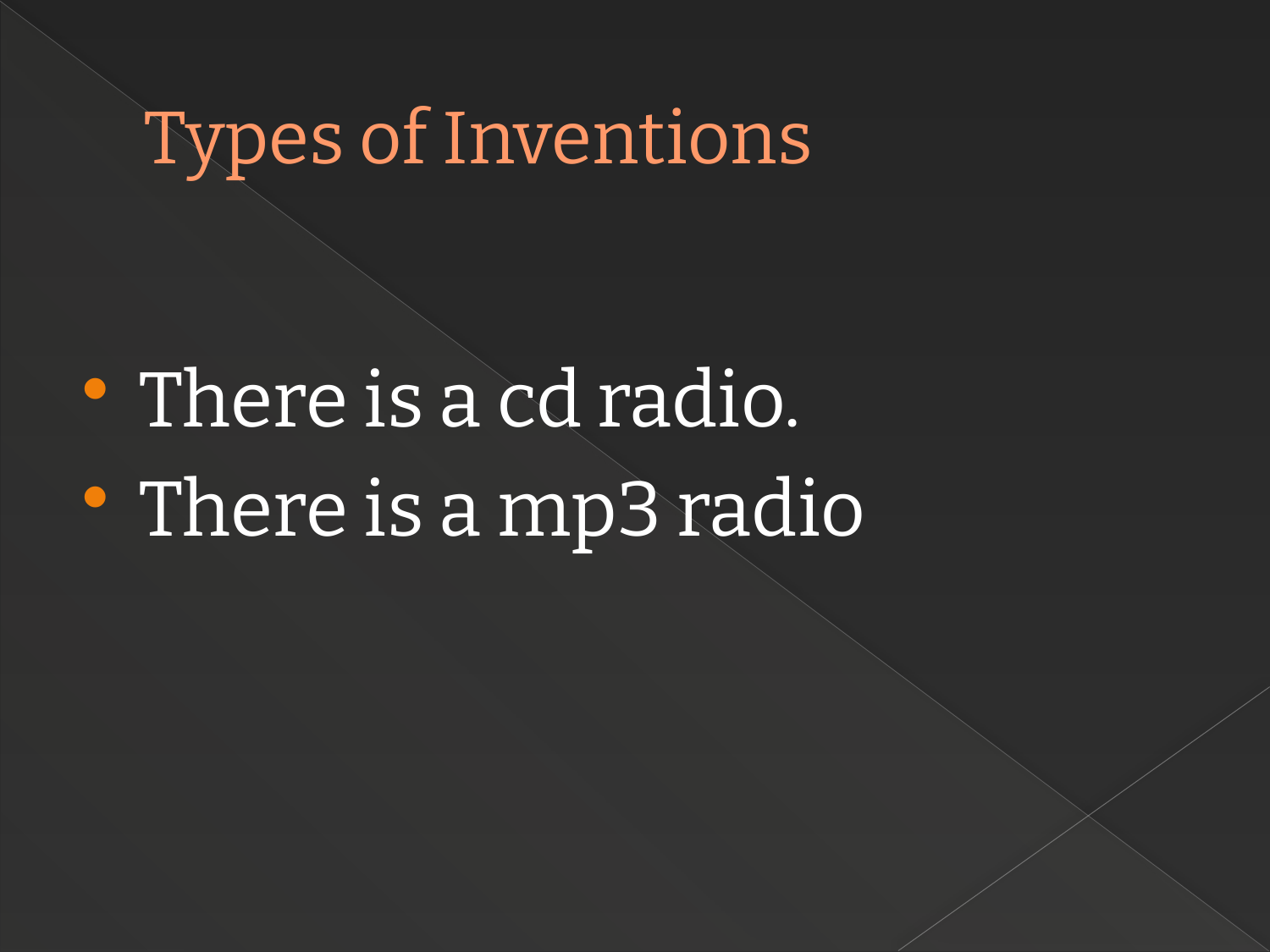

# Types of Inventions
There is a cd radio.
There is a mp3 radio